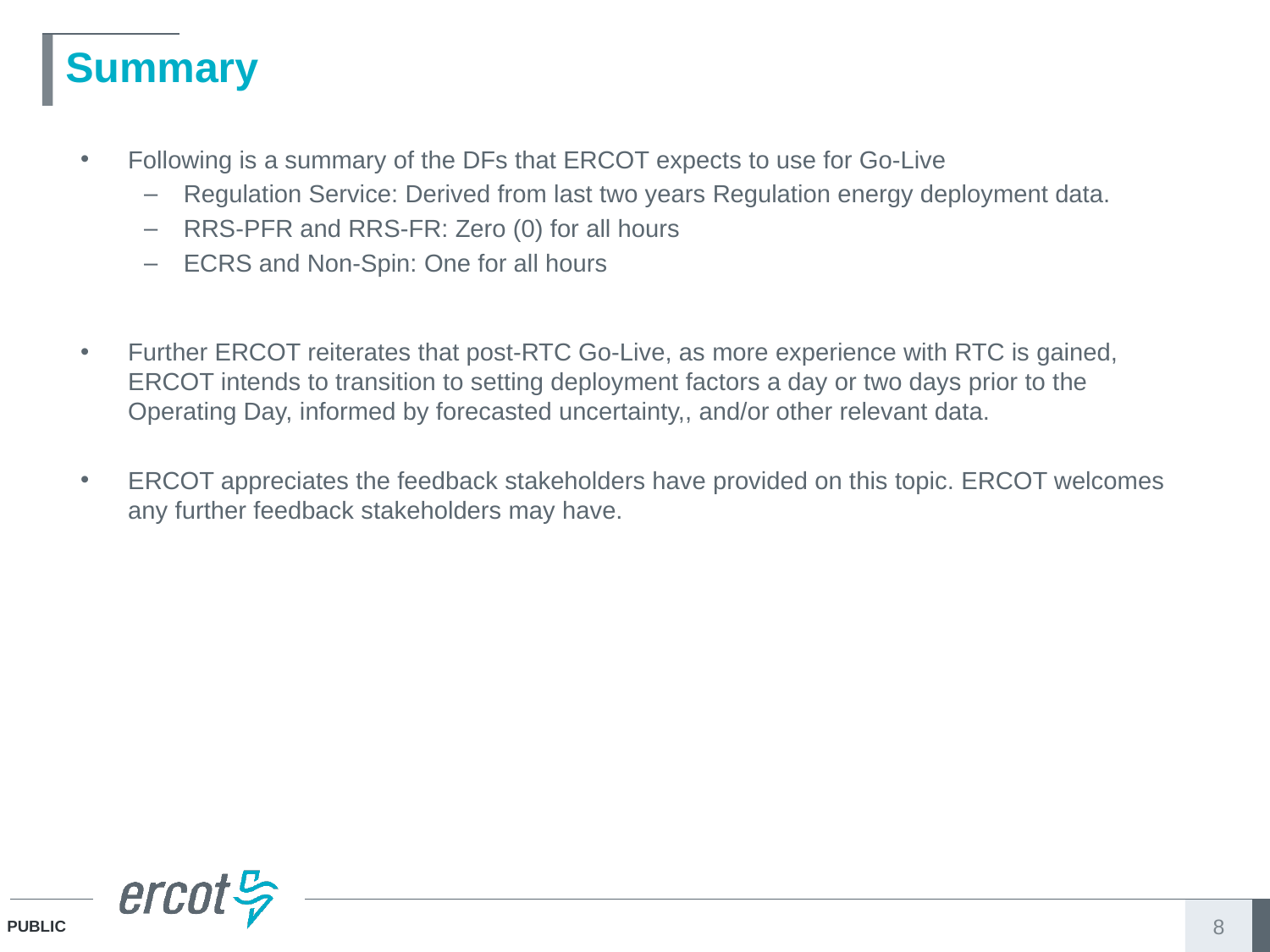

# Summary
Following is a summary of the DFs that ERCOT expects to use for Go-Live
Regulation Service: Derived from last two years Regulation energy deployment data.
RRS-PFR and RRS-FR: Zero (0) for all hours
ECRS and Non-Spin: One for all hours

Further ERCOT reiterates that post-RTC Go-Live, as more experience with RTC is gained, ERCOT intends to transition to setting deployment factors a day or two days prior to the Operating Day, informed by forecasted uncertainty,, and/or other relevant data.

ERCOT appreciates the feedback stakeholders have provided on this topic. ERCOT welcomes any further feedback stakeholders may have.
8